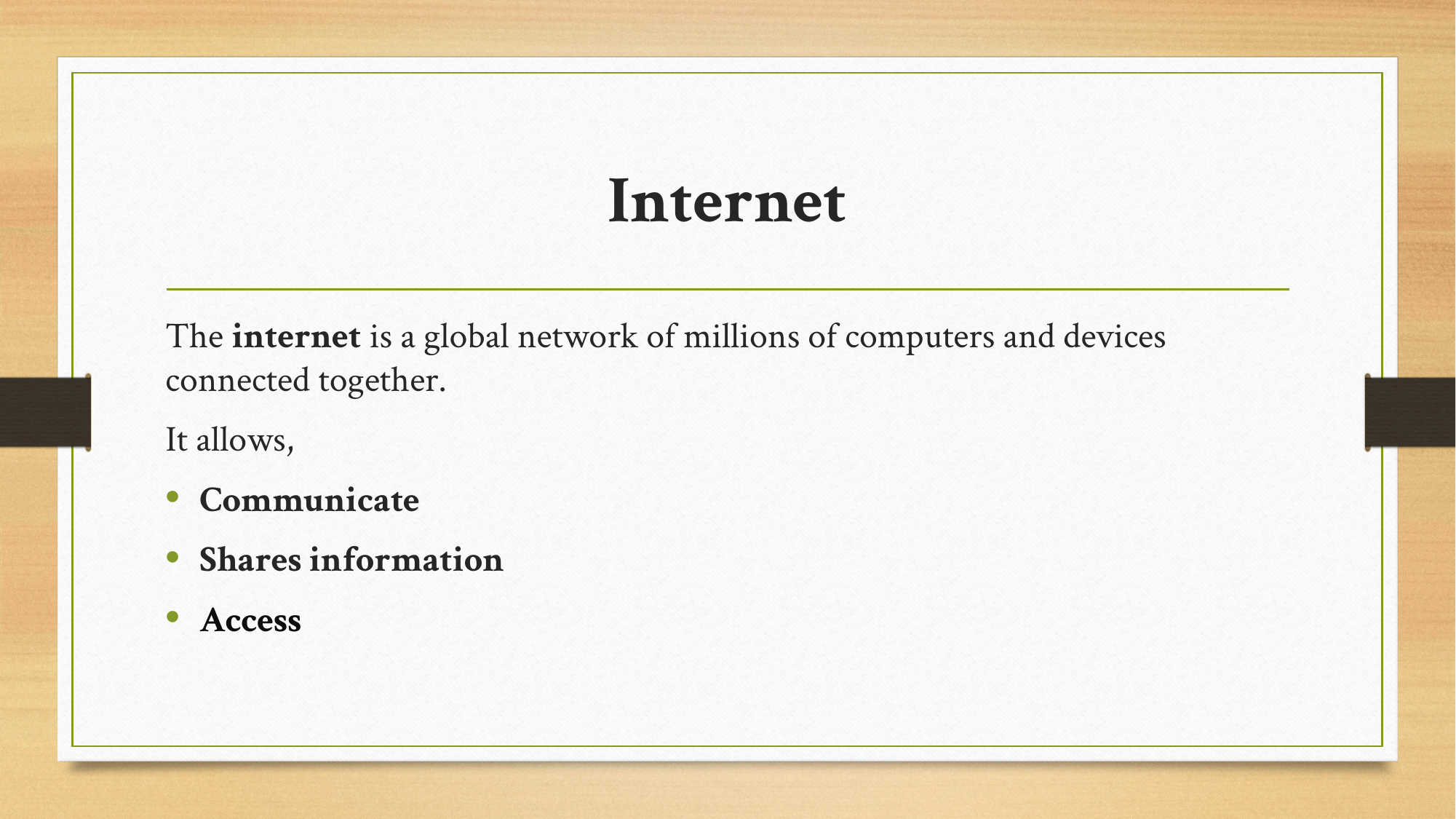

# Internet
The internet is a global network of millions of computers and devices connected together.
It allows,
Communicate
Shares information
Access